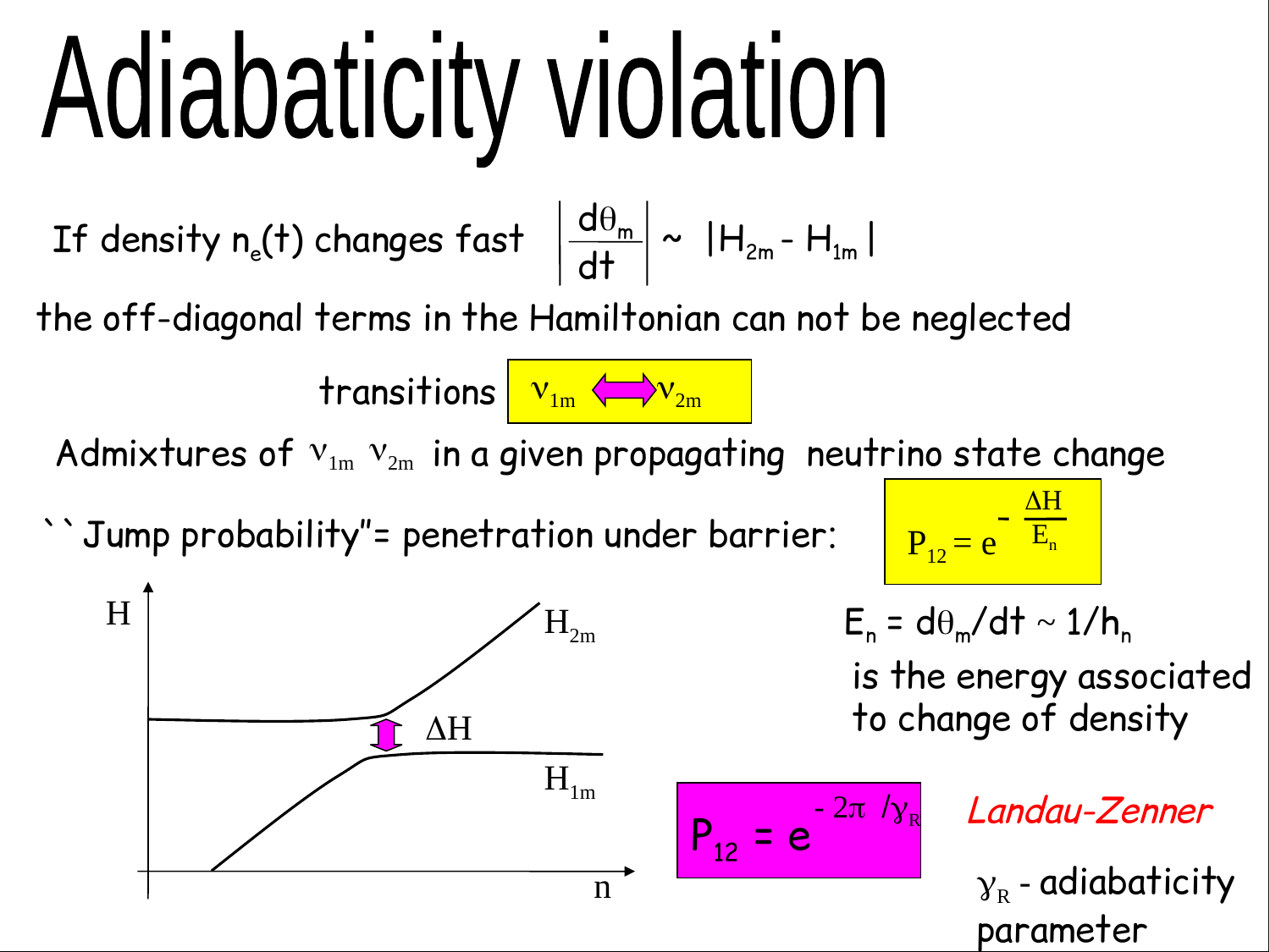

Adiabaticity violation

dθm
dt

 ~  |H2m - H1m |
If density ne(t) changes fast

the off-diagonal terms in the Hamiltonian can not be neglected
ν1m                ν2m

transitions

ν1m   ν2m
Admixtures of             in a given propagating  neutrino state change
ΔH
 En

``Jump probability’’
= penetration under barrier:
P12 = e

H
H2m
En = dθm/dt ~ 1/hn

is the energy associated
to change of density
ΔH

H1m

- 2π /γR
Landau-Zenner

P12  = e
γR - adiabaticity parameter
n